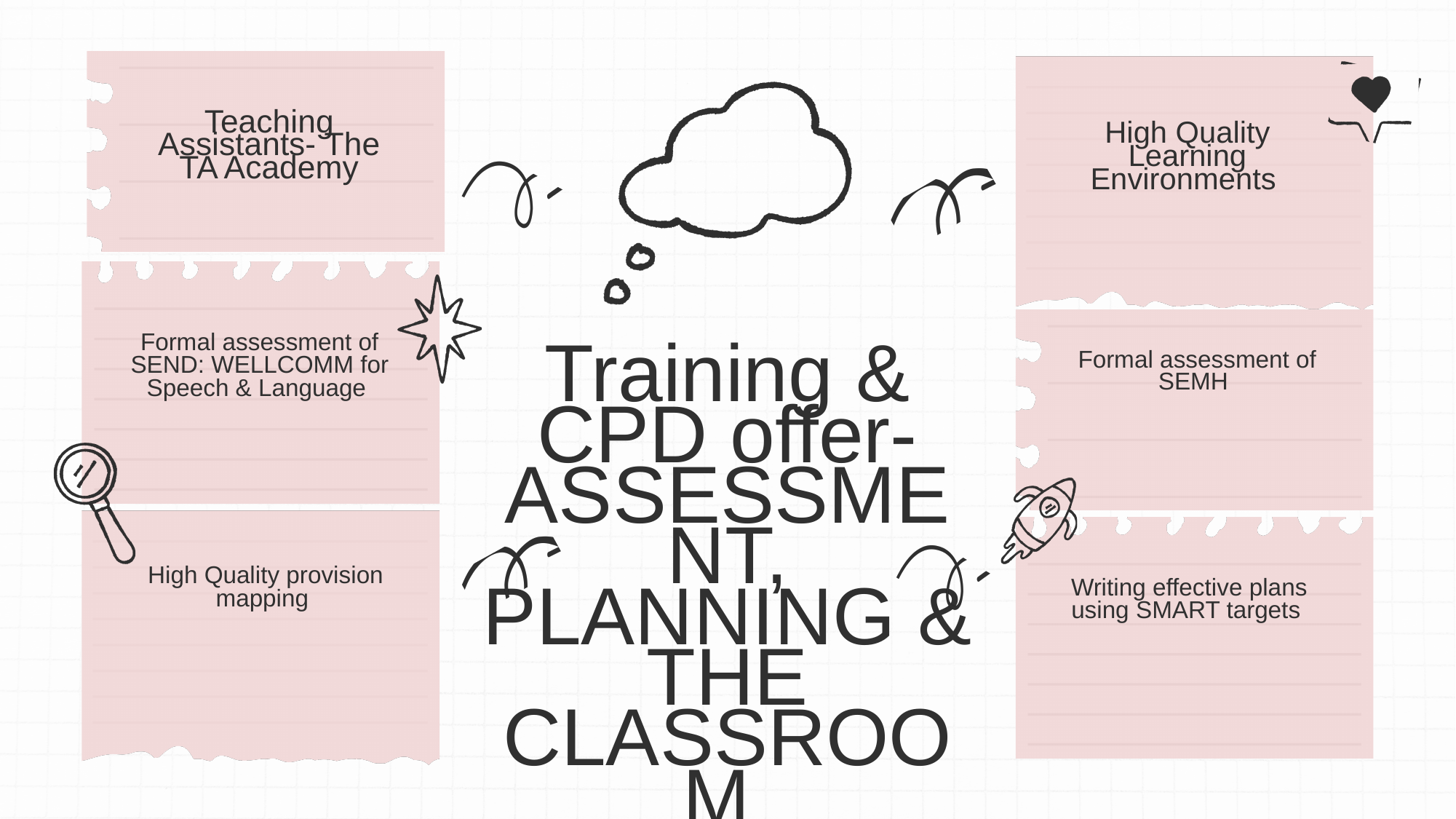

Teaching Assistants- The TA Academy
High Quality Learning Environments

Formal assessment of SEND: WELLCOMM for Speech & Language
Formal assessment of SEMH
Training & CPD offer-ASSESSMENT, PLANNING & THE CLASSROOM

High Quality provision mapping
Writing effective plans using SMART targets